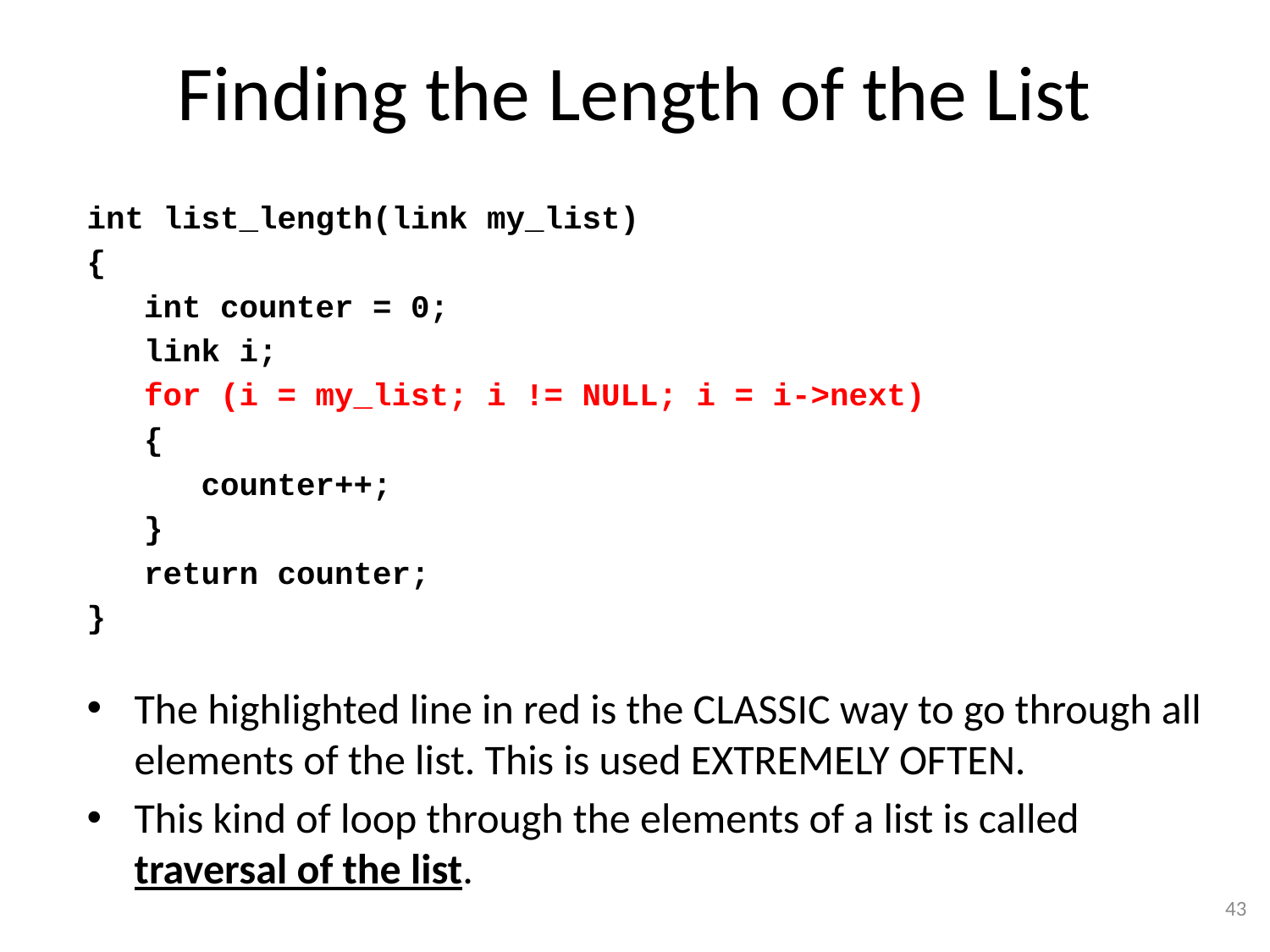

# Finding the Length of the List
int list_length(link my_list)
{
   int counter = 0;
   link i;
   for (i = my_list; i != NULL; i = i->next)
   {
      counter++;
   }
   return counter;
}
The highlighted line in red is the CLASSIC way to go through all elements of the list. This is used EXTREMELY OFTEN.
This kind of loop through the elements of a list is called traversal of the list.
43